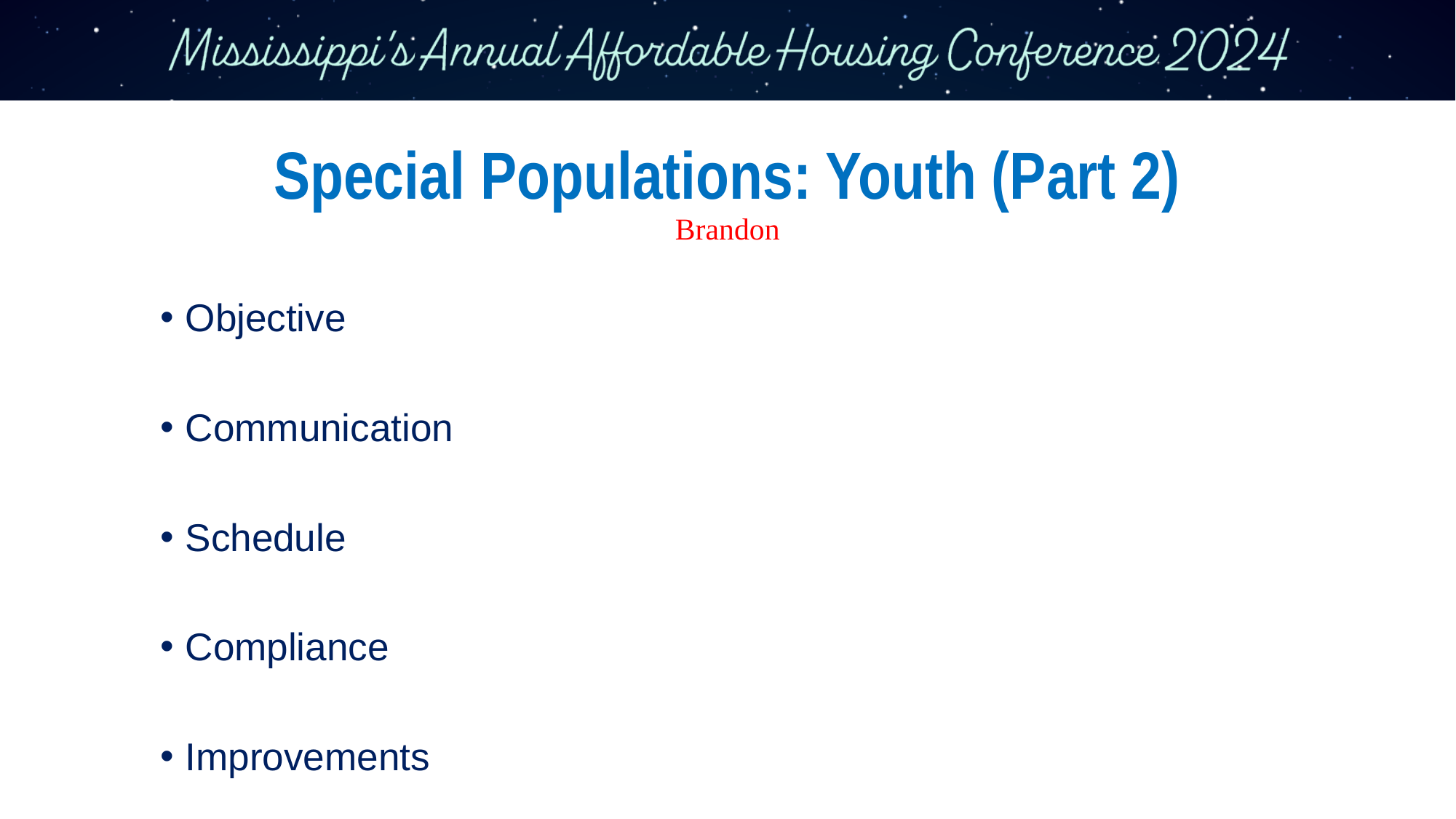

# Special Populations: Youth (Part 2) Brandon
Objective

Communication

Schedule

Compliance

Improvements